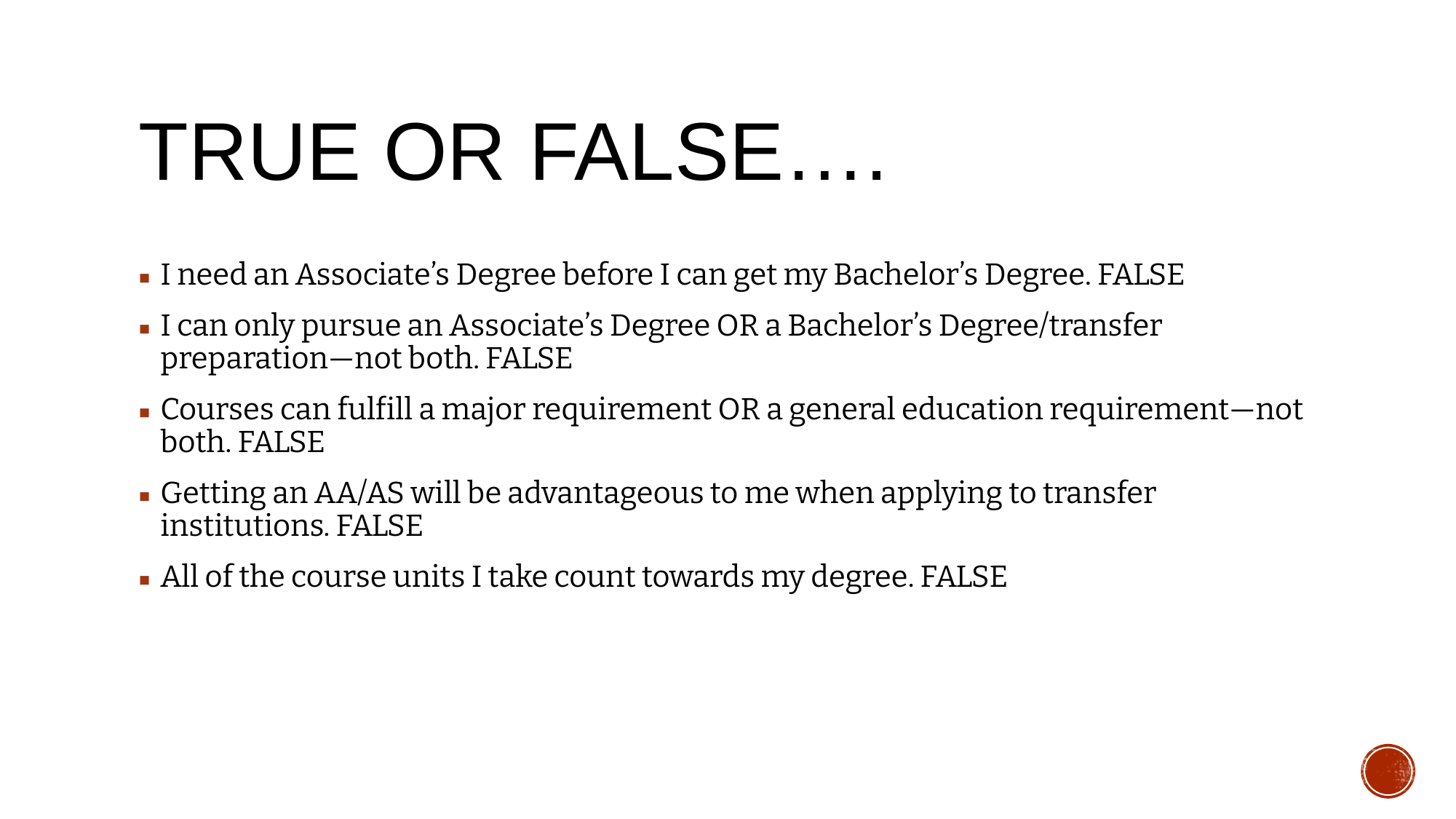

# TRUE OR FALSE….
I need an Associate’s Degree before I can get my Bachelor’s Degree. FALSE
I can only pursue an Associate’s Degree OR a Bachelor’s Degree/transfer preparation—not both. FALSE
Courses can fulfill a major requirement OR a general education requirement—not both. FALSE
Getting an AA/AS will be advantageous to me when applying to transfer institutions. FALSE
All of the course units I take count towards my degree. FALSE